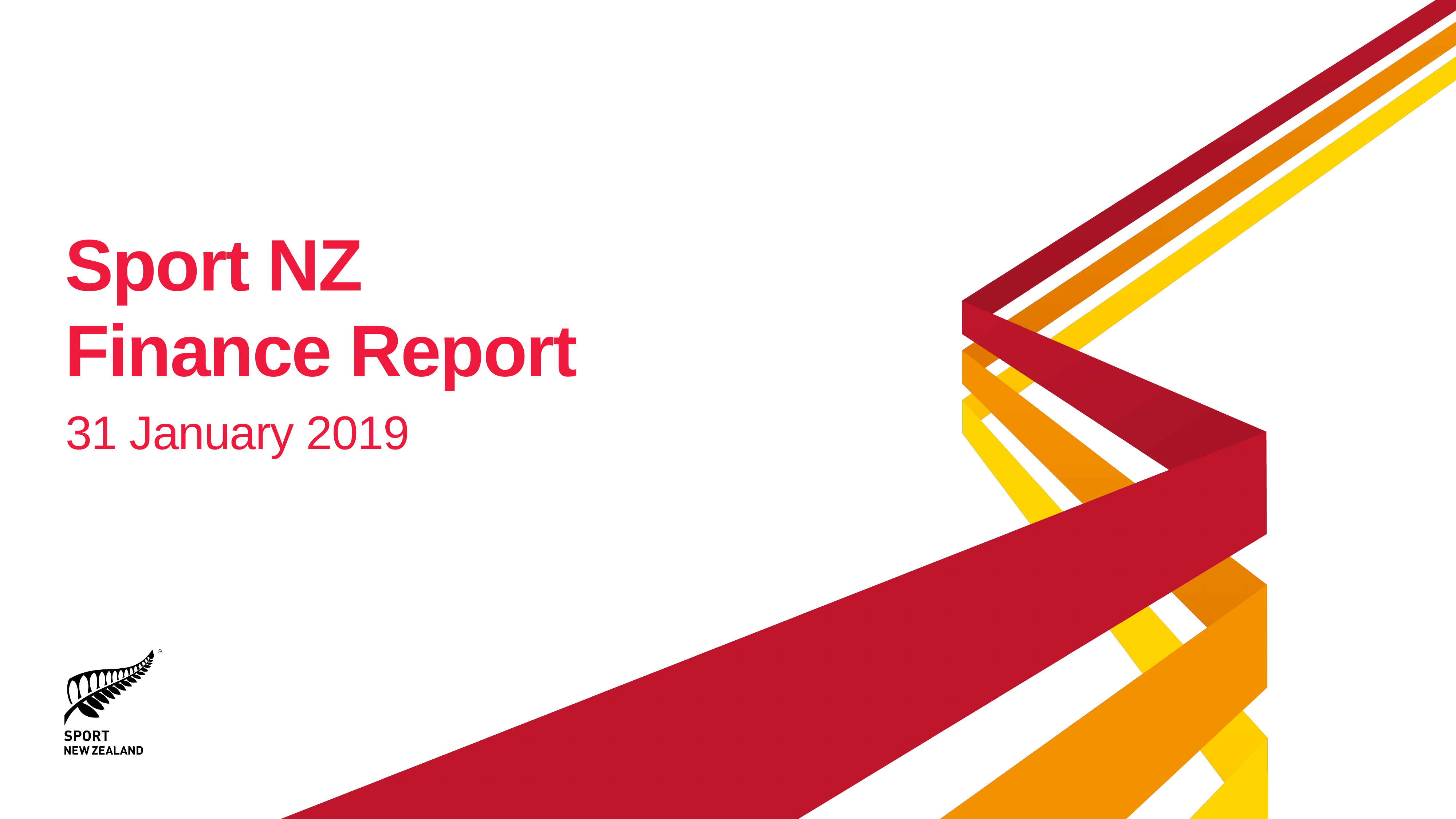

# Sport NZ Finance Report
31 January 2019